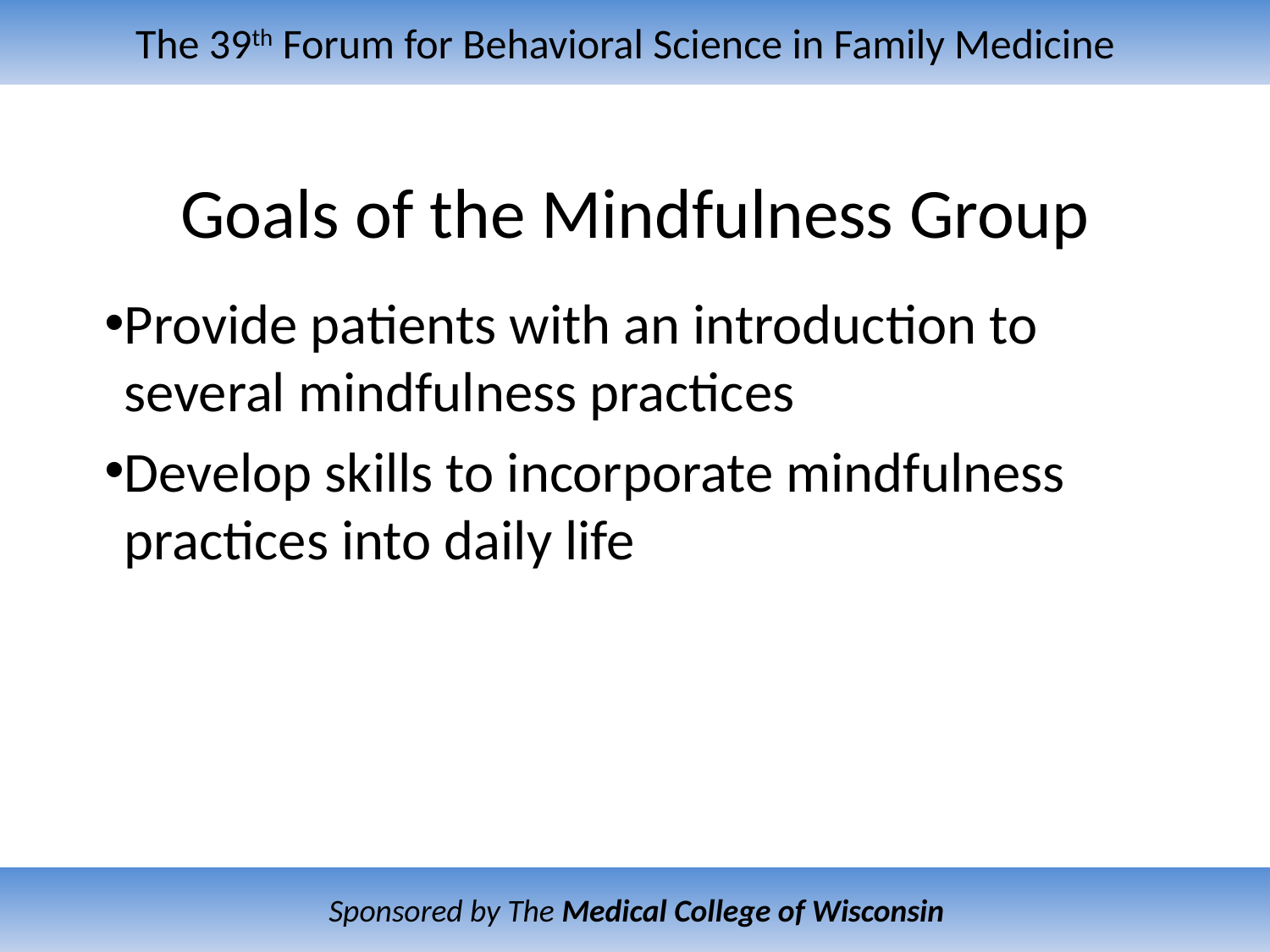

# Goals of the Mindfulness Group
Provide patients with an introduction to several mindfulness practices
Develop skills to incorporate mindfulness practices into daily life